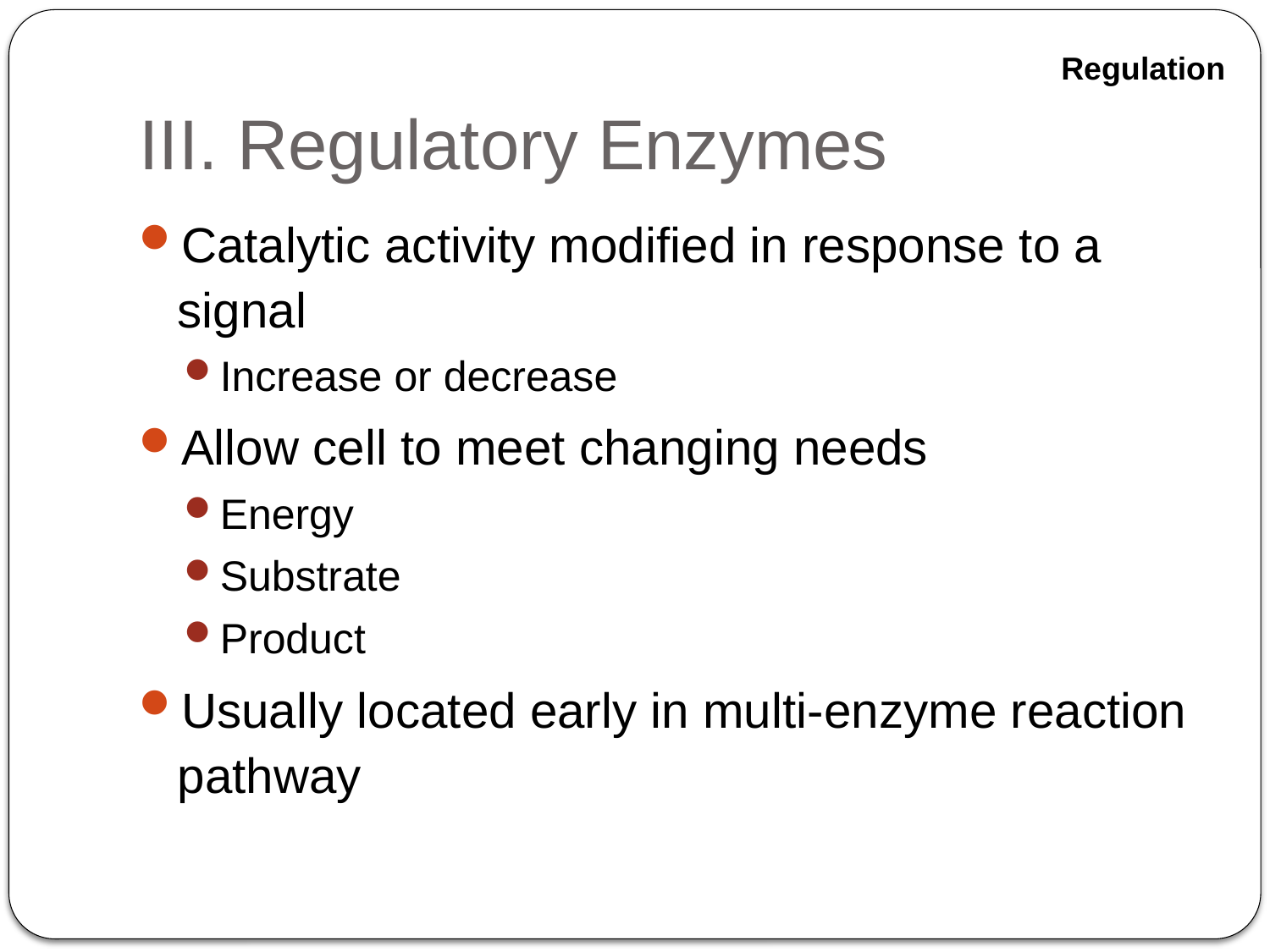

# III. Regulatory Enzymes
Regulation
Catalytic activity modified in response to a signal
Increase or decrease
Allow cell to meet changing needs
Energy
Substrate
Product
Usually located early in multi-enzyme reaction pathway